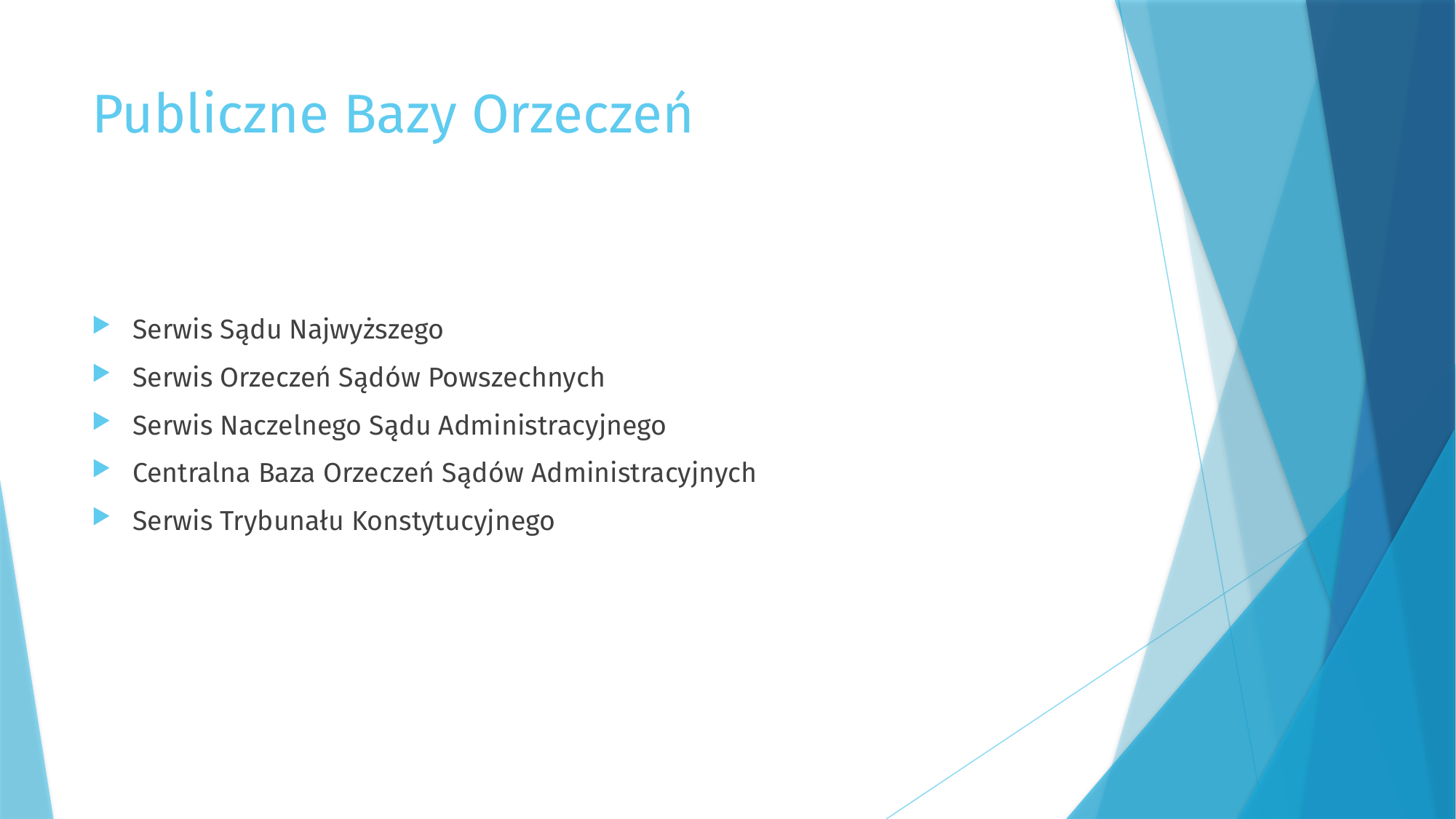

# Publiczne Bazy Orzeczeń

Serwis Sądu Najwyższego
Serwis Orzeczeń Sądów Powszechnych
Serwis Naczelnego Sądu Administracyjnego
Centralna Baza Orzeczeń Sądów Administracyjnych
Serwis Trybunału Konstytucyjnego